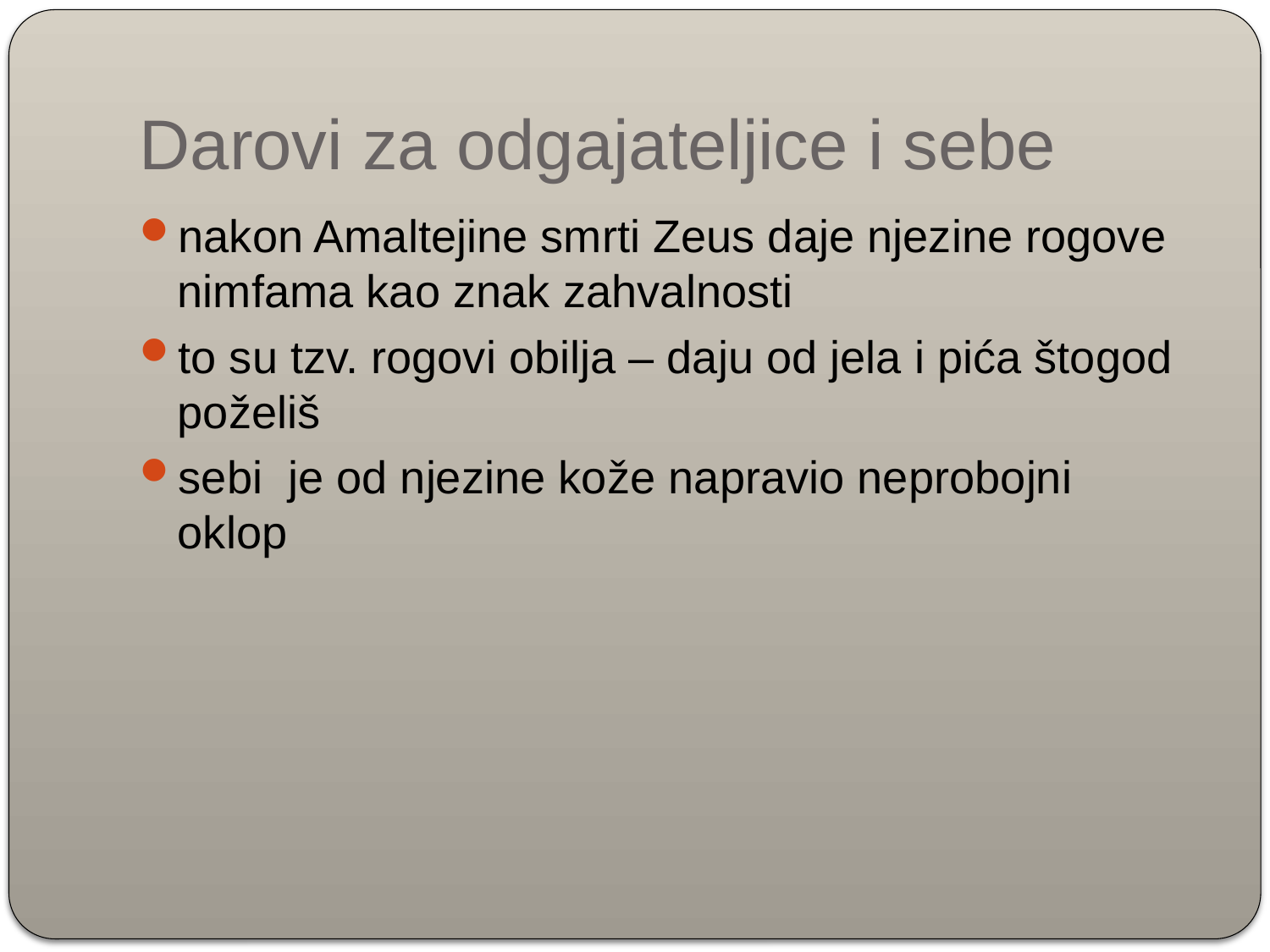

# Darovi za odgajateljice i sebe
nakon Amaltejine smrti Zeus daje njezine rogove nimfama kao znak zahvalnosti
to su tzv. rogovi obilja – daju od jela i pića štogod poželiš
sebi  je od njezine kože napravio neprobojni oklop